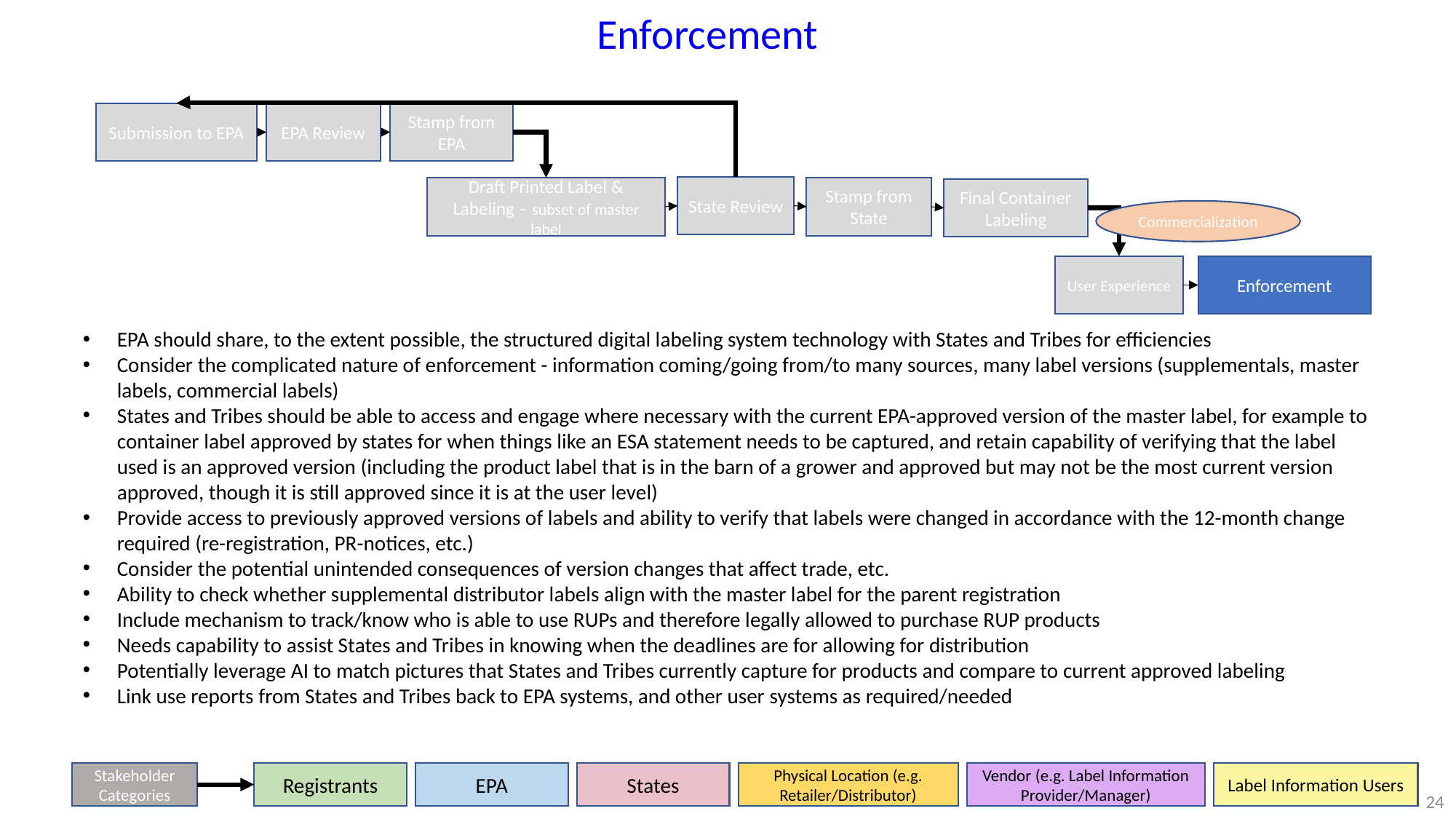

# Enforcement
Submission to EPA
EPA Review
Stamp from EPA
State Review
Draft Printed Label & Labeling – subset of master label
Stamp from State
Final Container Labeling
Commercialization
User Experience
Enforcement
EPA should share, to the extent possible, the structured digital labeling system technology with States and Tribes for efficiencies
Consider the complicated nature of enforcement - information coming/going from/to many sources, many label versions (supplementals, master labels, commercial labels)
States and Tribes should be able to access and engage where necessary with the current EPA-approved version of the master label, for example to container label approved by states for when things like an ESA statement needs to be captured, and retain capability of verifying that the label used is an approved version (including the product label that is in the barn of a grower and approved but may not be the most current version approved, though it is still approved since it is at the user level)
Provide access to previously approved versions of labels and ability to verify that labels were changed in accordance with the 12-month change required (re-registration, PR-notices, etc.)
Consider the potential unintended consequences of version changes that affect trade, etc.
Ability to check whether supplemental distributor labels align with the master label for the parent registration
Include mechanism to track/know who is able to use RUPs and therefore legally allowed to purchase RUP products
Needs capability to assist States and Tribes in knowing when the deadlines are for allowing for distribution
Potentially leverage AI to match pictures that States and Tribes currently capture for products and compare to current approved labeling
Link use reports from States and Tribes back to EPA systems, and other user systems as required/needed
Stakeholder Categories
Registrants
EPA
States
Physical Location (e.g. Retailer/Distributor)
Vendor (e.g. Label Information Provider/Manager)
Label Information Users
24